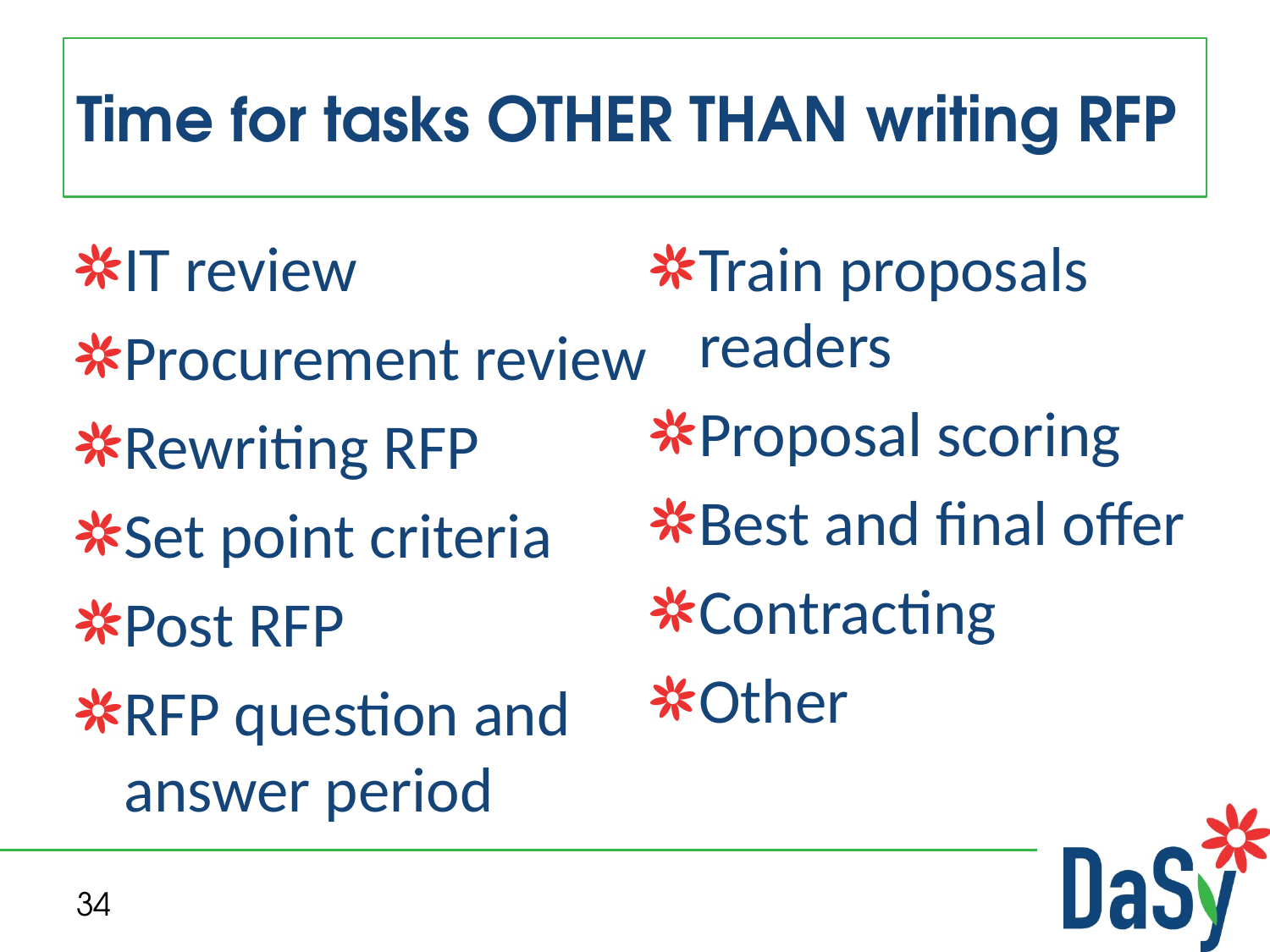

# Time for tasks OTHER THAN writing RFP
IT review
Procurement review
Rewriting RFP
Set point criteria
Post RFP
RFP question and answer period
Train proposals readers
Proposal scoring
Best and final offer
Contracting
Other

34